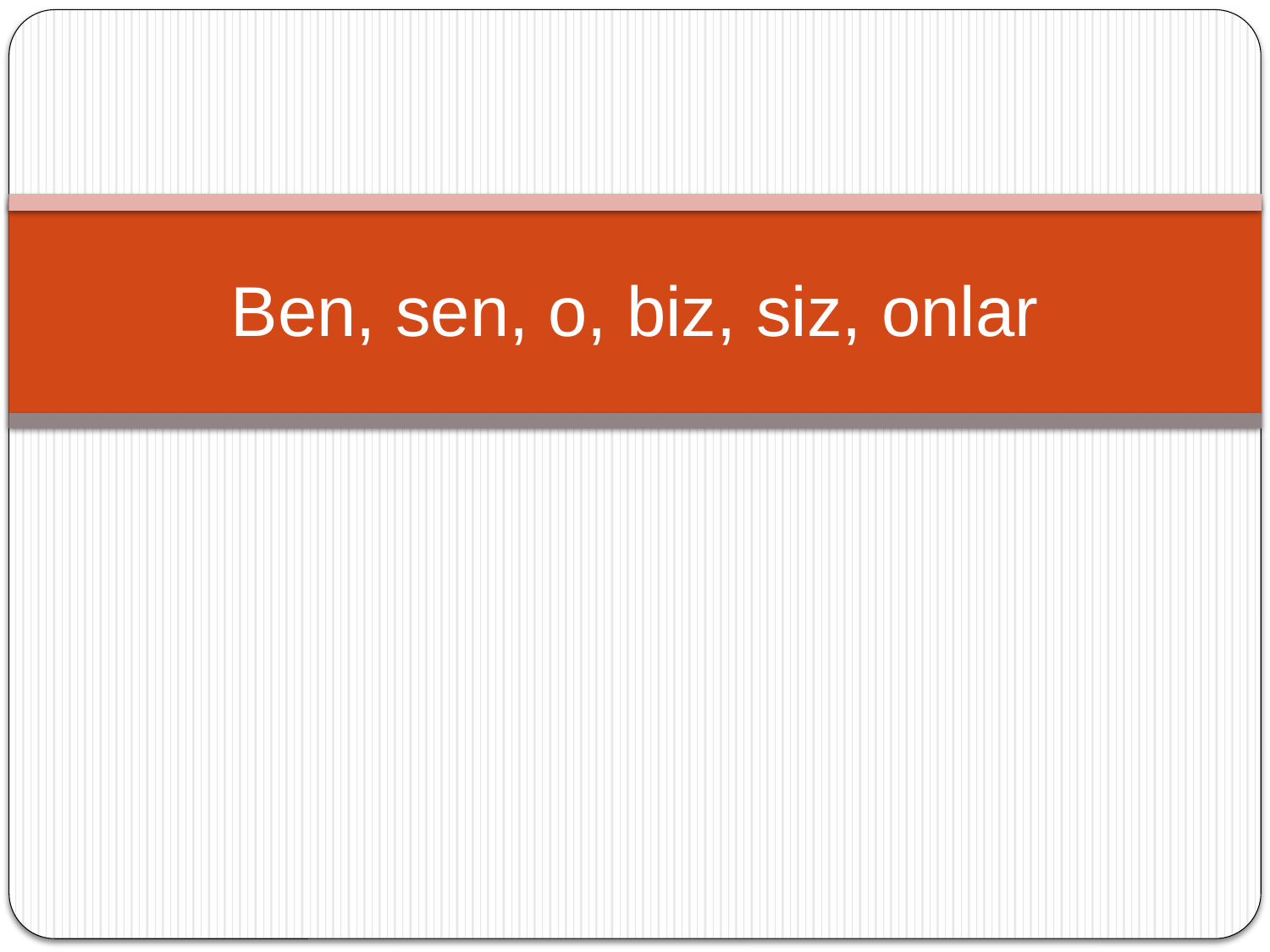

# Ben, sen, o, biz, siz, onlar